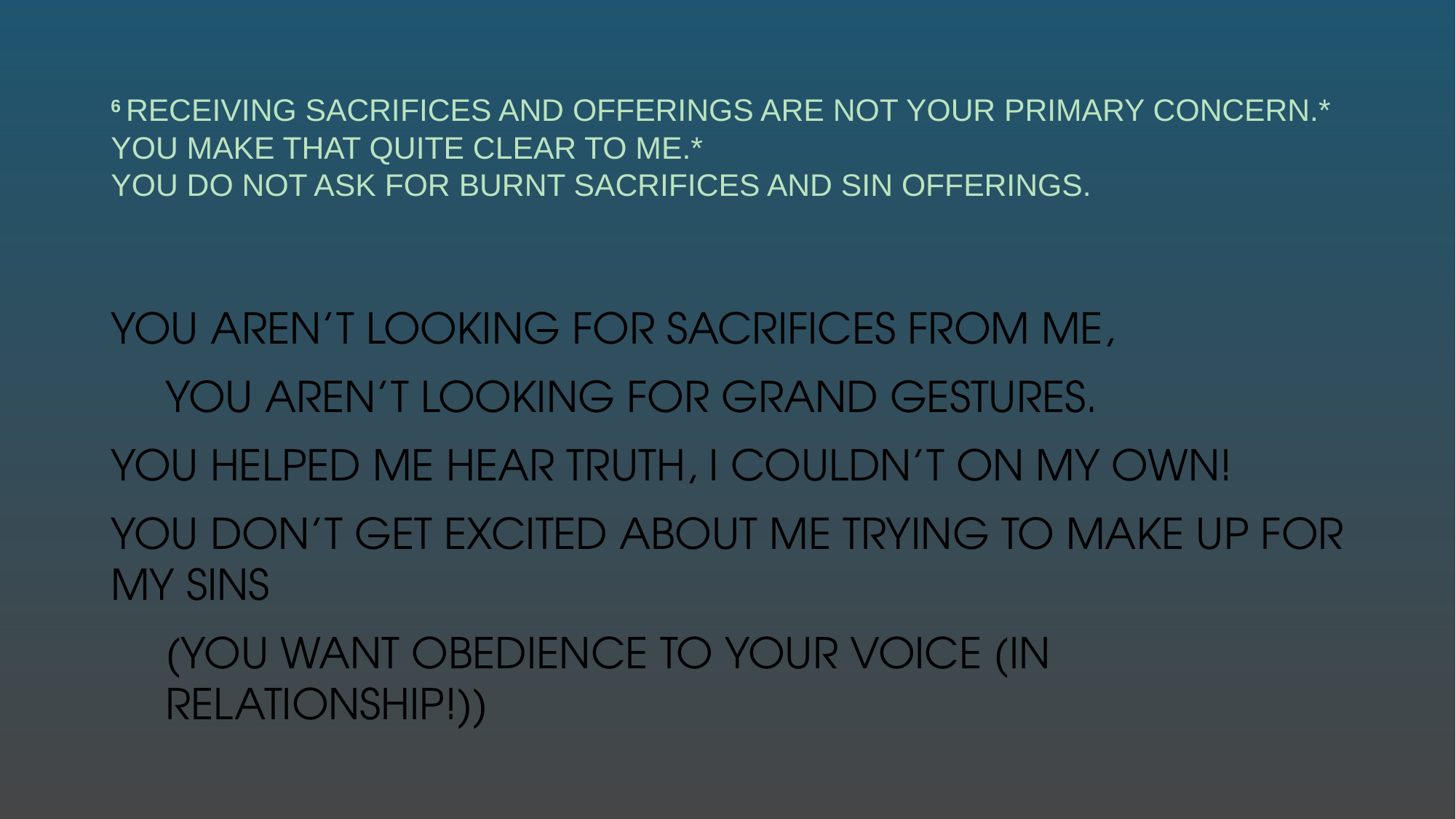

# 6 Receiving sacrifices and offerings are not your primary concern.* You make that quite clear to me.* You do not ask for burnt sacrifices and sin offerings.
You aren’t looking for sacrifices from me,
You aren’t looking for grand gestures.
You helped me hear Truth, I couldn’t on my own!
You don’t get excited about me trying to make up for my sins
(You want obedience to Your voice (in relationship!))